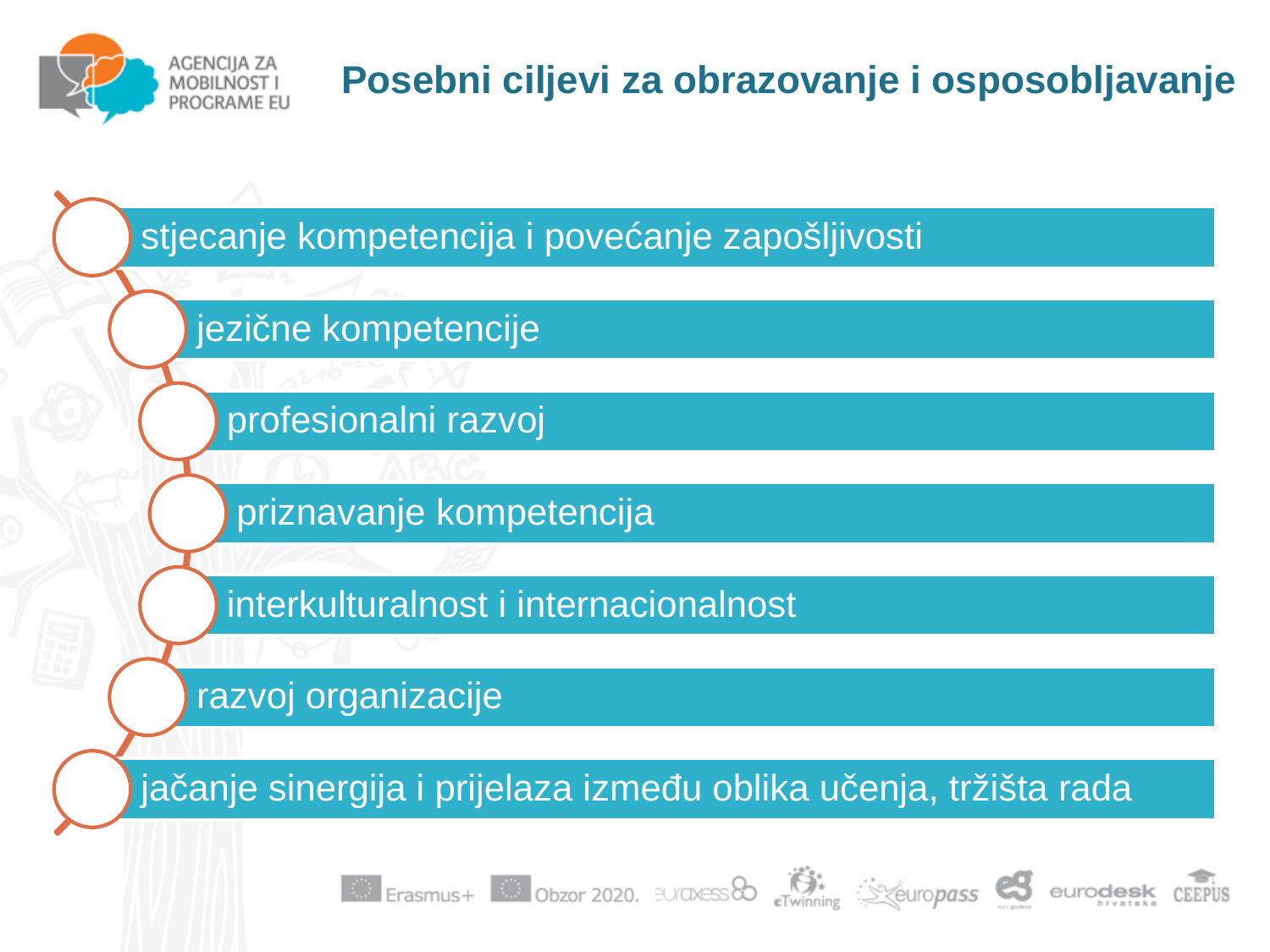

Posebni ciljevi za obrazovanje i osposobljavanje

stjecanje kompetencija i povećanje zapošljivosti

jezične kompetencije

profesionalni razvoj

priznavanje kompetencija

interkulturalnost i internacionalnost

razvoj organizacije

jačanje sinergija i prijelaza između oblika učenja, tržišta rada